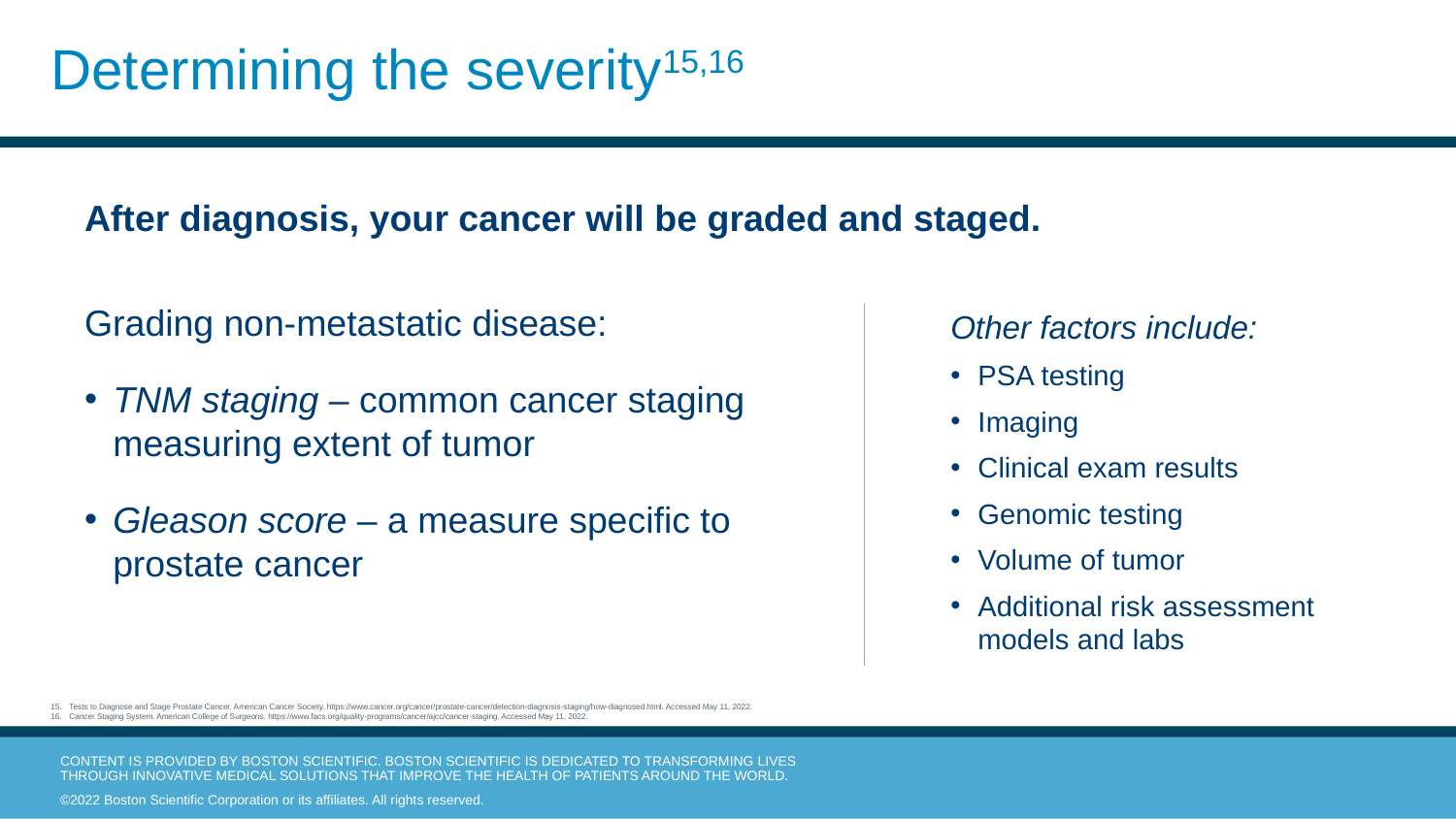

# Determining the severity15,16
After diagnosis, your cancer will be graded and staged.
Grading non-metastatic disease:
TNM staging – common cancer staging measuring extent of tumor
Gleason score – a measure specific to prostate cancer
Other factors include:
PSA testing
Imaging
Clinical exam results
Genomic testing
Volume of tumor
Additional risk assessment models and labs
Tests to Diagnose and Stage Prostate Cancer. American Cancer Society. https://www.cancer.org/cancer/prostate-cancer/detection-diagnosis-staging/how-diagnosed.html. Accessed May 11, 2022.
Cancer Staging System. American College of Surgeons. https://www.facs.org/quality-programs/cancer/ajcc/cancer-staging. Accessed May 11, 2022.